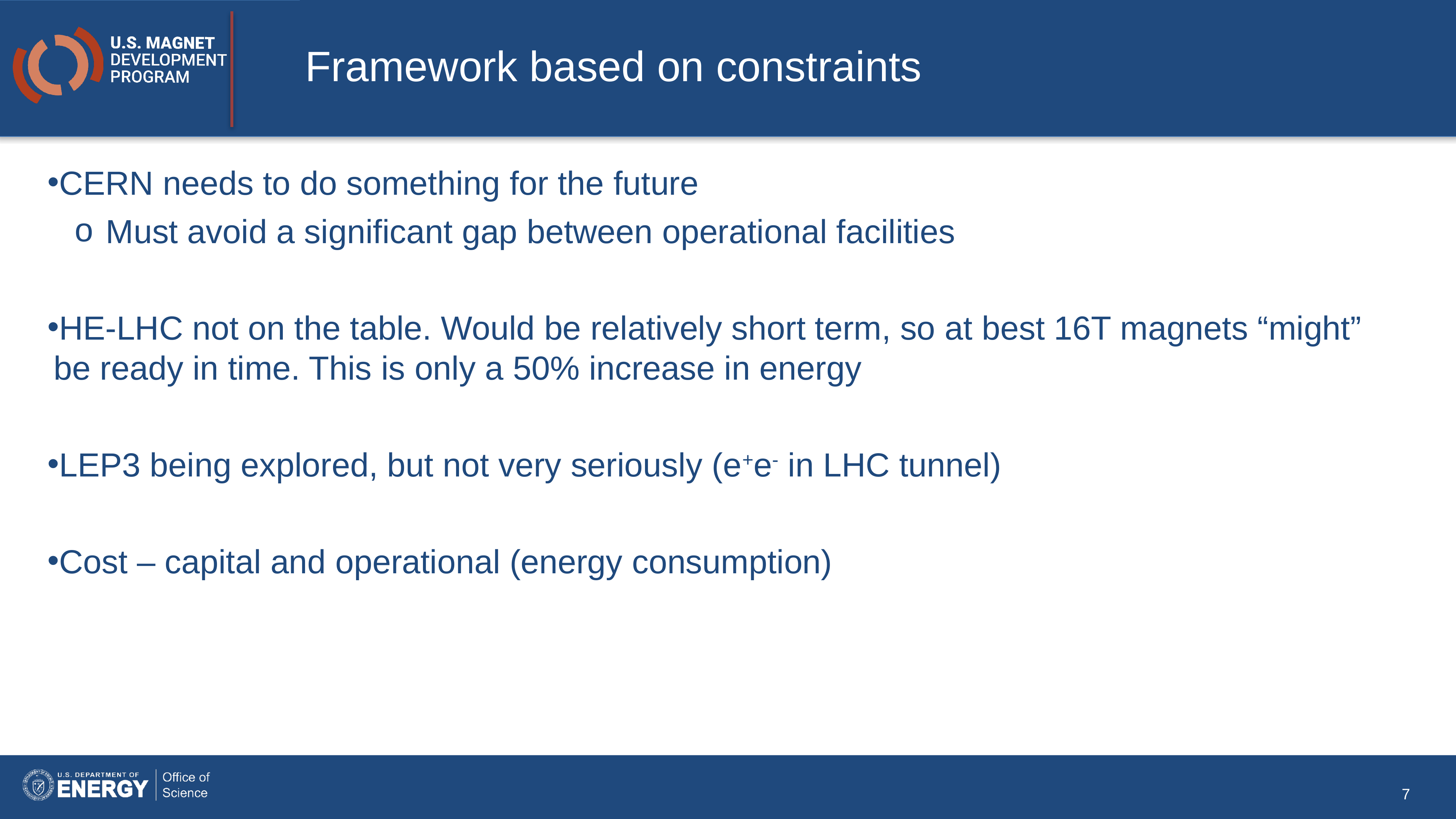

# Framework based on constraints
CERN needs to do something for the future
Must avoid a significant gap between operational facilities

HE-LHC not on the table. Would be relatively short term, so at best 16T magnets “might” be ready in time. This is only a 50% increase in energy

LEP3 being explored, but not very seriously (e+e- in LHC tunnel)

Cost – capital and operational (energy consumption)

7